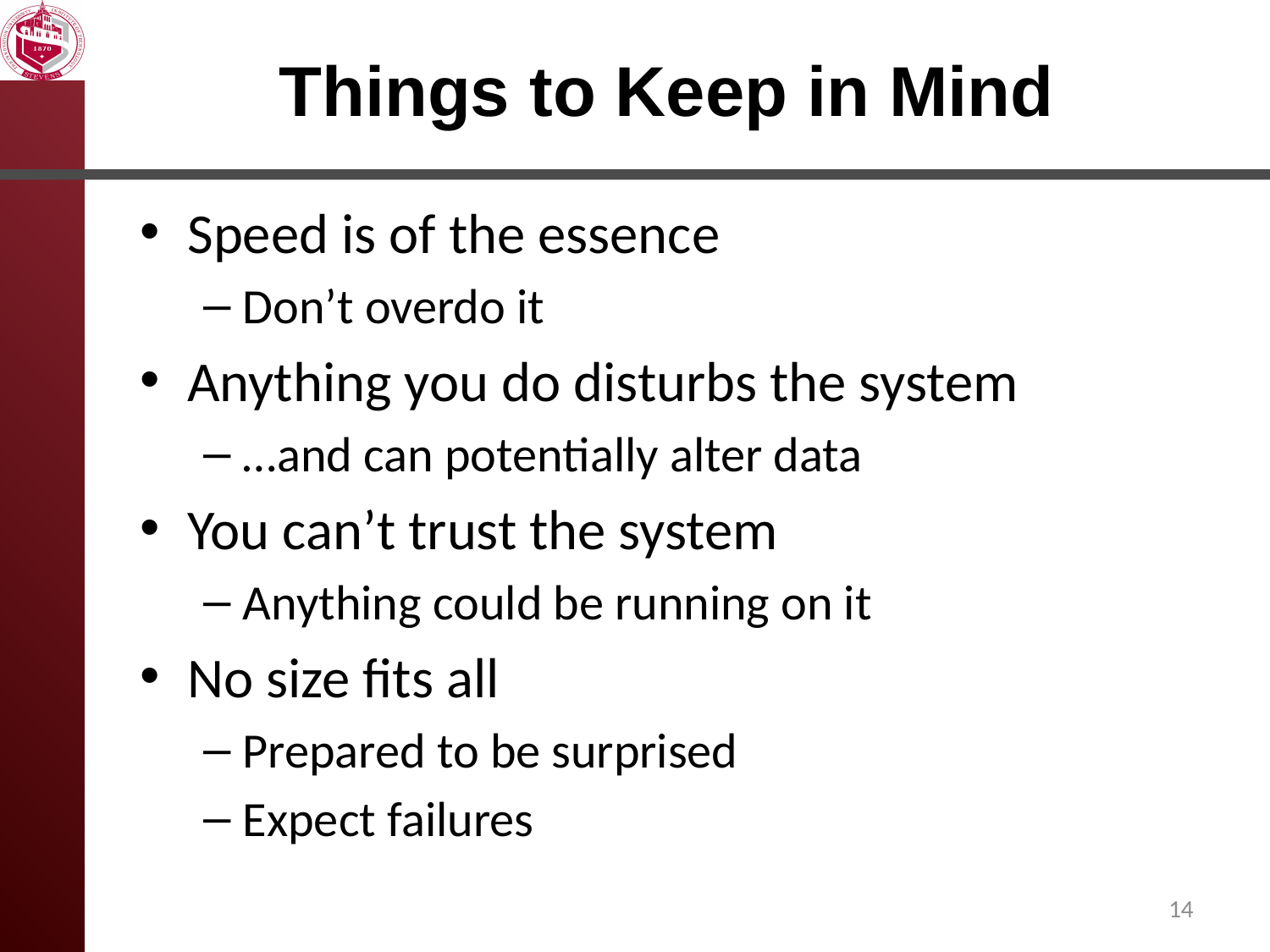

# Things to Keep in Mind
Speed is of the essence
Don’t overdo it
Anything you do disturbs the system
…and can potentially alter data
You can’t trust the system
Anything could be running on it
No size fits all
Prepared to be surprised
Expect failures
14